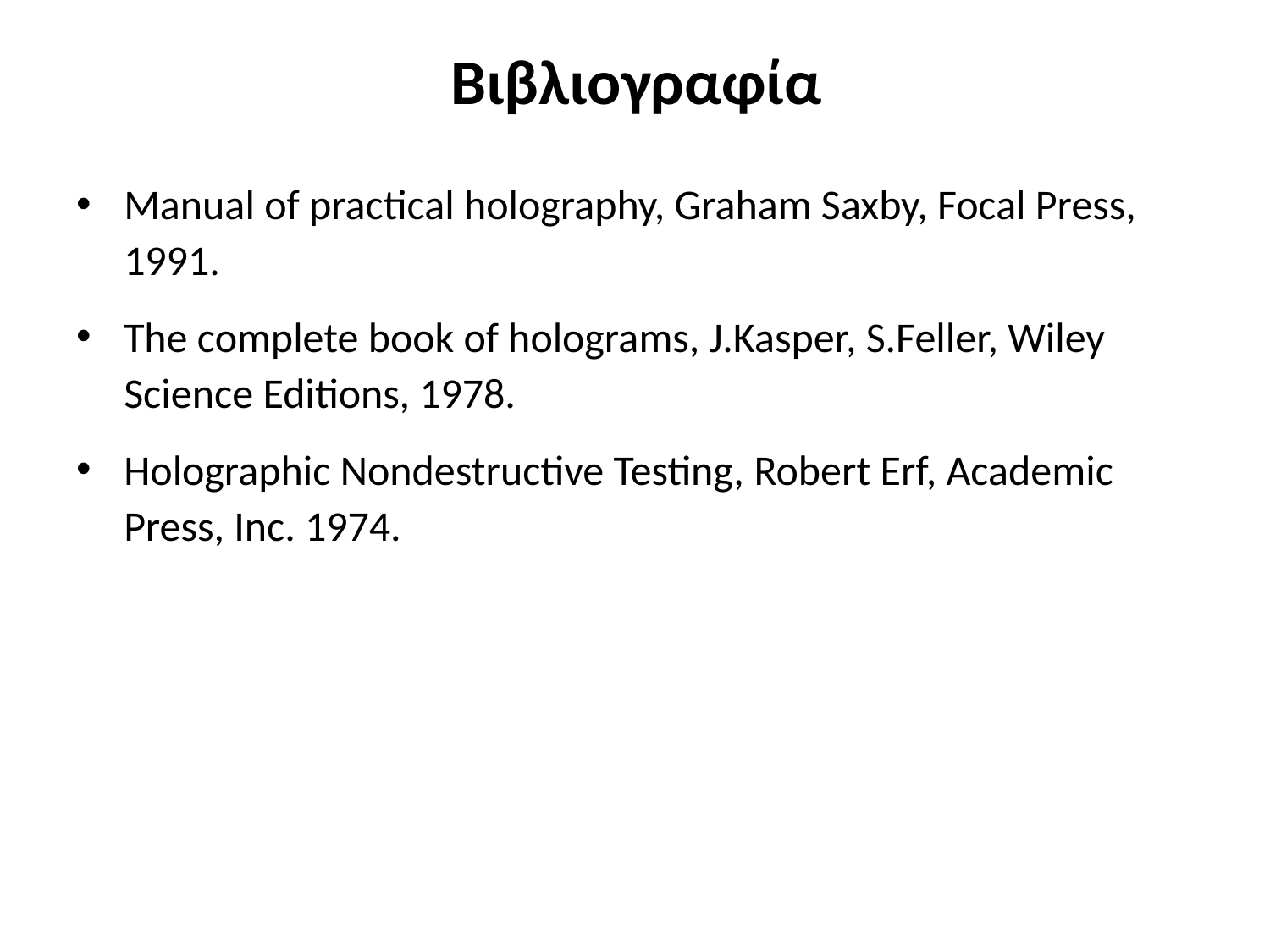

# Βιβλιογραφία
Manual of practical holography, Graham Saxby, Focal Press, 1991.
The complete book of holograms, J.Kasper, S.Feller, Wiley Science Editions, 1978.
Holographic Nondestructive Testing, Robert Erf, Academic Press, Inc. 1974.